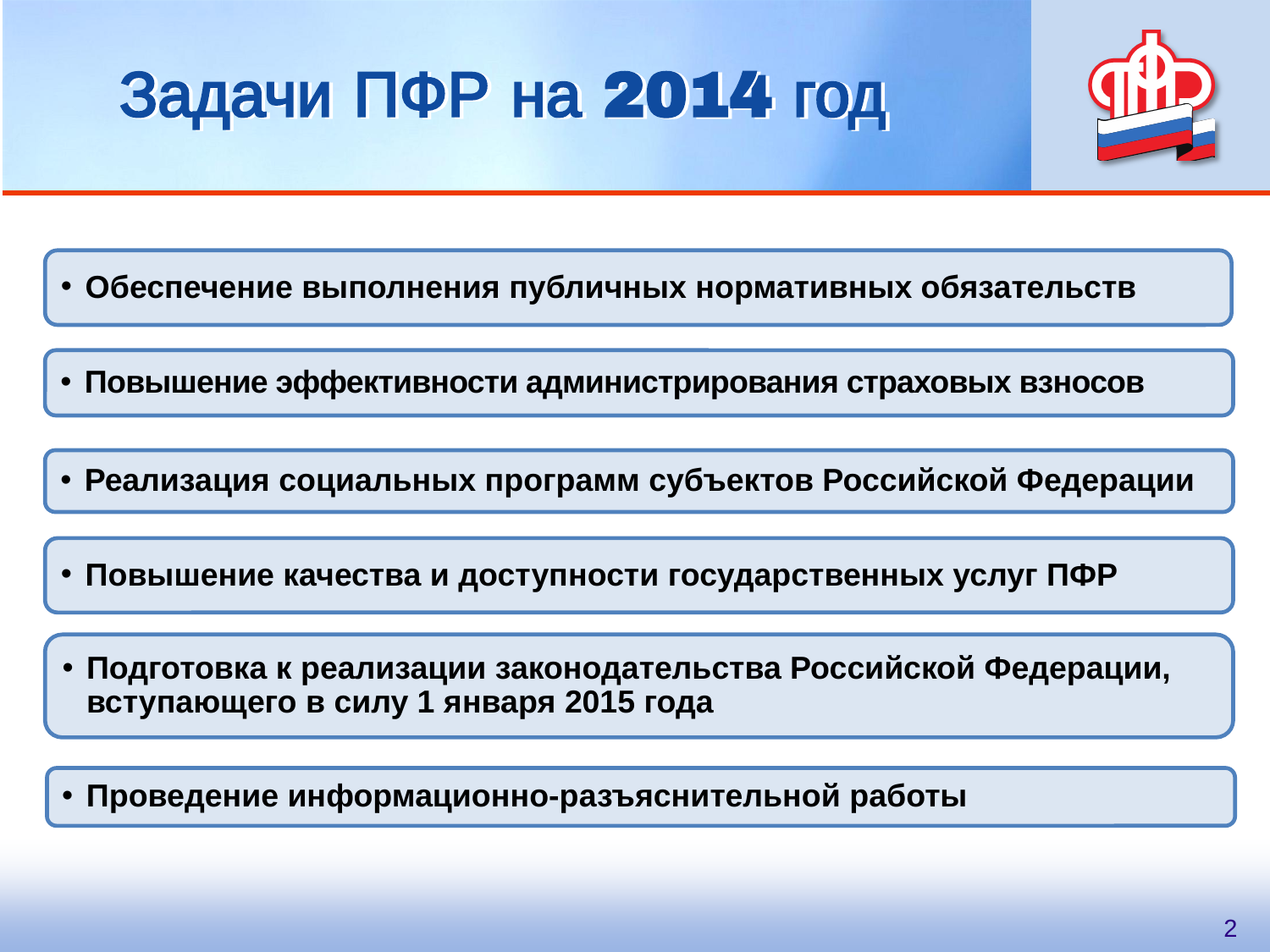

Задачи ПФР на 2014 год

Обеспечение выполнения публичных нормативных обязательств

Повышение эффективности администрирования страховых взносов

Реализация социальных программ субъектов Российской Федерации

Повышение качества и доступности государственных услуг ПФР

Подготовка к реализации законодательства Российской Федерации,
вступающего в силу 1 января 2015 года

Проведение информационно-разъяснительной работы
2